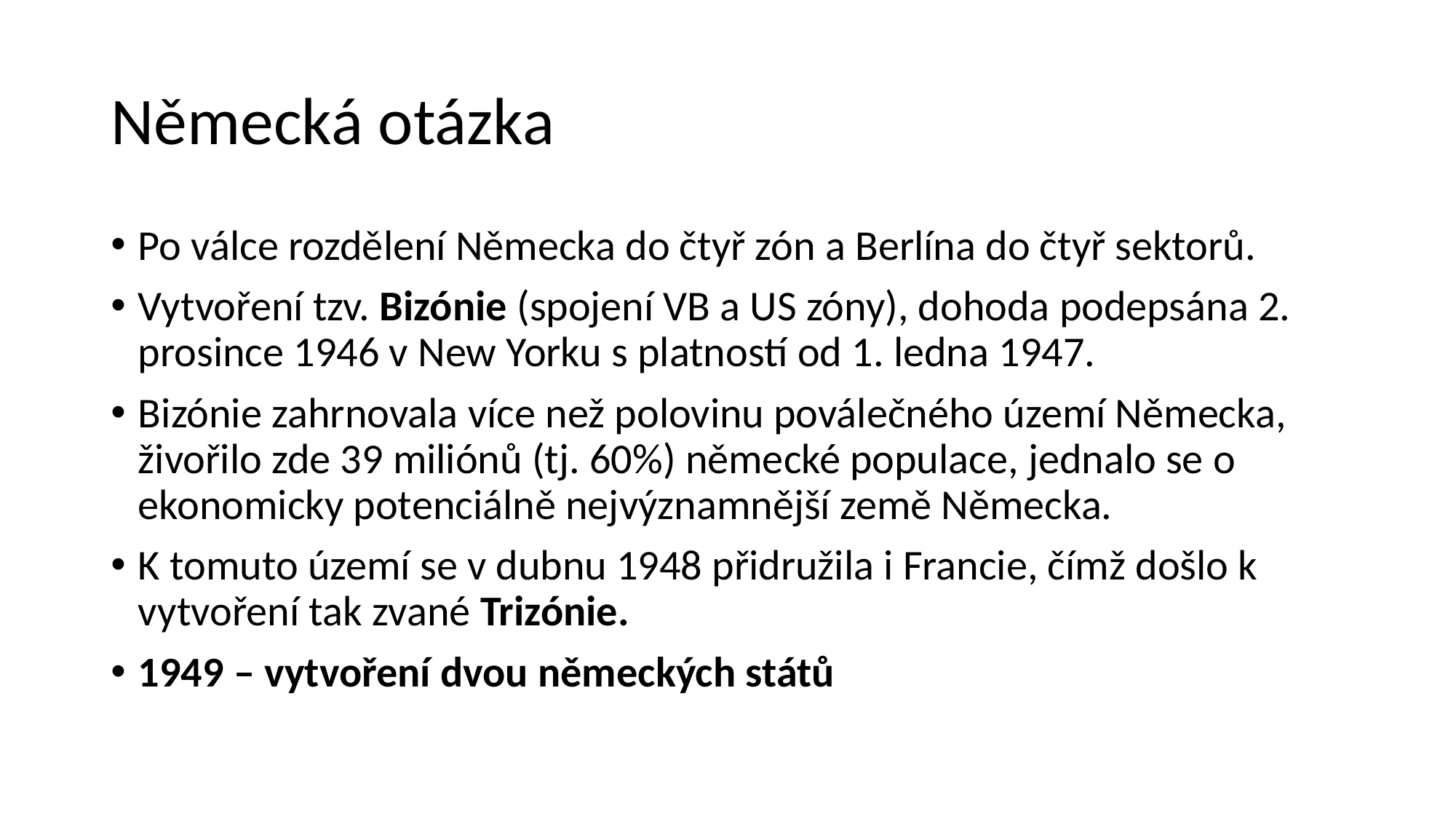

# Německá otázka
Po válce rozdělení Německa do čtyř zón a Berlína do čtyř sektorů.
Vytvoření tzv. Bizónie (spojení VB a US zóny), dohoda podepsána 2. prosince 1946 v New Yorku s platností od 1. ledna 1947.
Bizónie zahrnovala více než polovinu poválečného území Německa, živořilo zde 39 miliónů (tj. 60%) německé populace, jednalo se o ekonomicky potenciálně nejvýznamnější země Německa.
K tomuto území se v dubnu 1948 přidružila i Francie, čímž došlo k vytvoření tak zvané Trizónie.
1949 – vytvoření dvou německých států